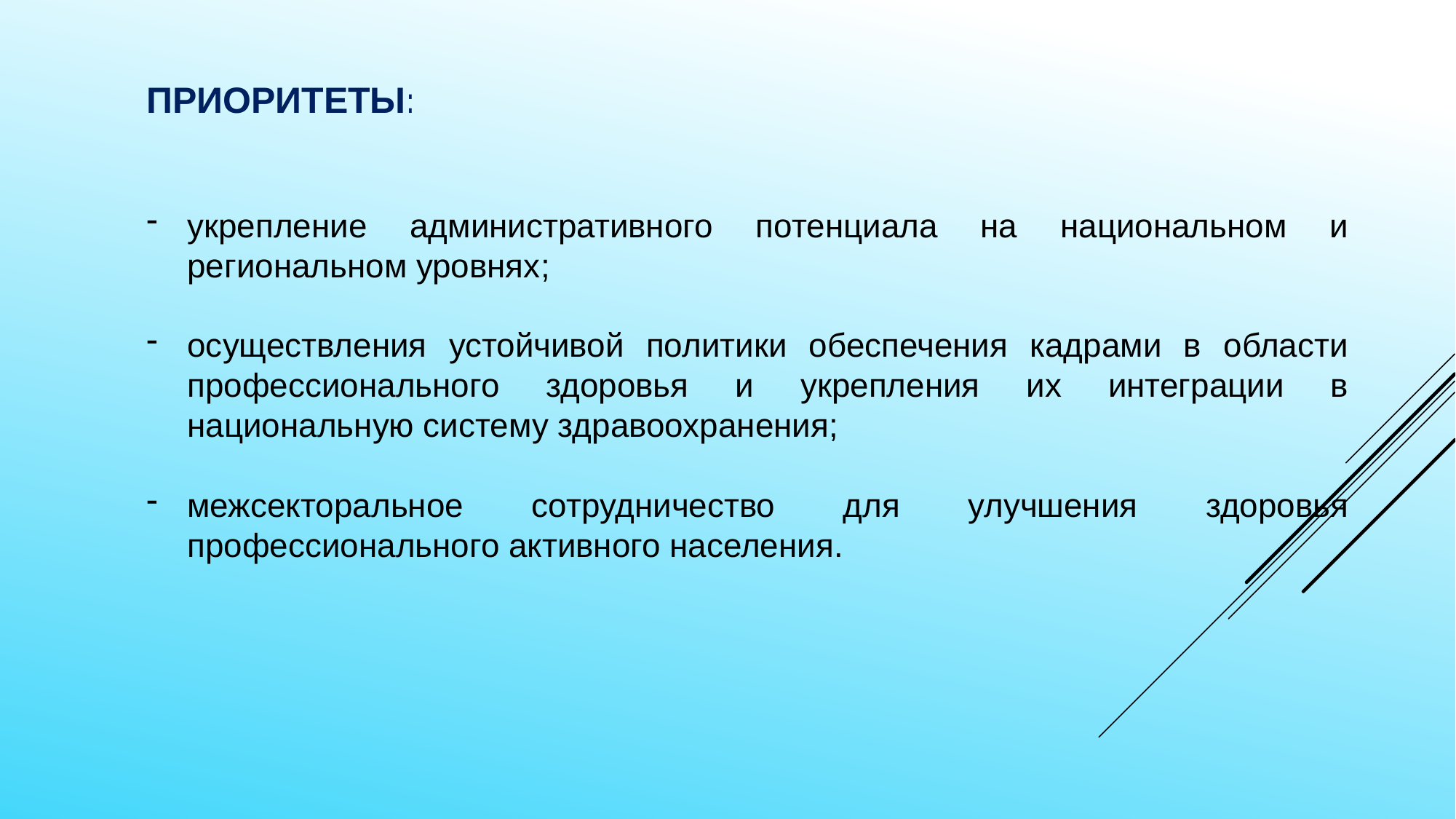

ПРИОРИТЕТЫ:

укрепление административного потенциала на национальном и региональном уровнях;

осуществления устойчивой политики обеспечения кадрами в области профессионального здоровья и укрепления их интеграции в национальную систему здравоохранения;

межсекторальное сотрудничество для улучшения здоровья профессионального активного населения.